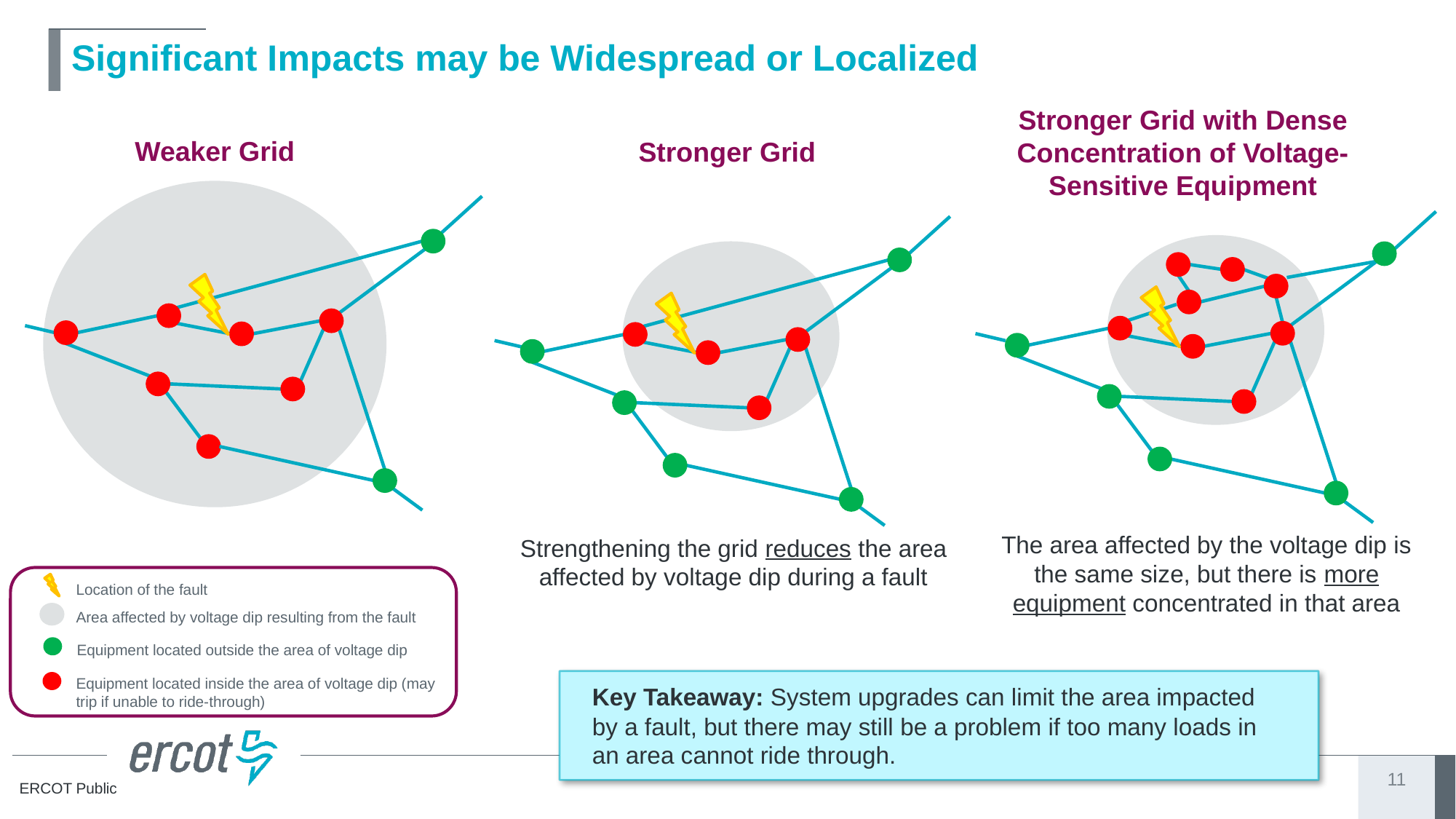

# Significant Impacts may be Widespread or Localized
Stronger Grid with Dense Concentration of Voltage-Sensitive Equipment
Weaker Grid
Stronger Grid

The area affected by the voltage dip is the same size, but there is more equipment concentrated in that area
Strengthening the grid reduces the area affected by voltage dip during a fault

Location of the fault

Area affected by voltage dip resulting from the fault

Equipment located outside the area of voltage dip

Equipment located inside the area of voltage dip (may trip if unable to ride-through)

Key Takeaway: System upgrades can limit the area impacted by a fault, but there may still be a problem if too many loads in an area cannot ride through.
11